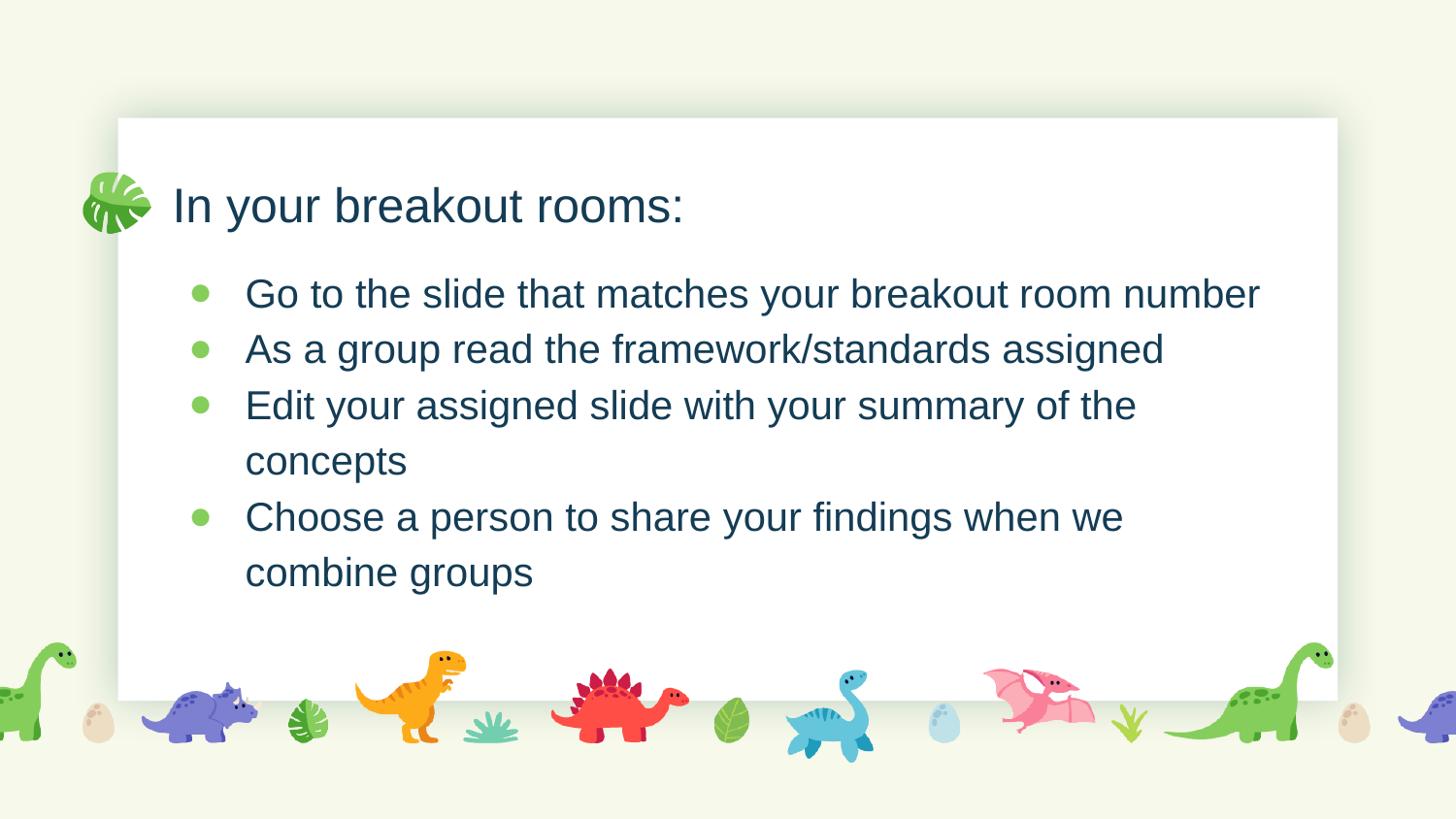

# In your breakout rooms:
Go to the slide that matches your breakout room number
As a group read the framework/standards assigned
Edit your assigned slide with your summary of the concepts
Choose a person to share your findings when we combine groups